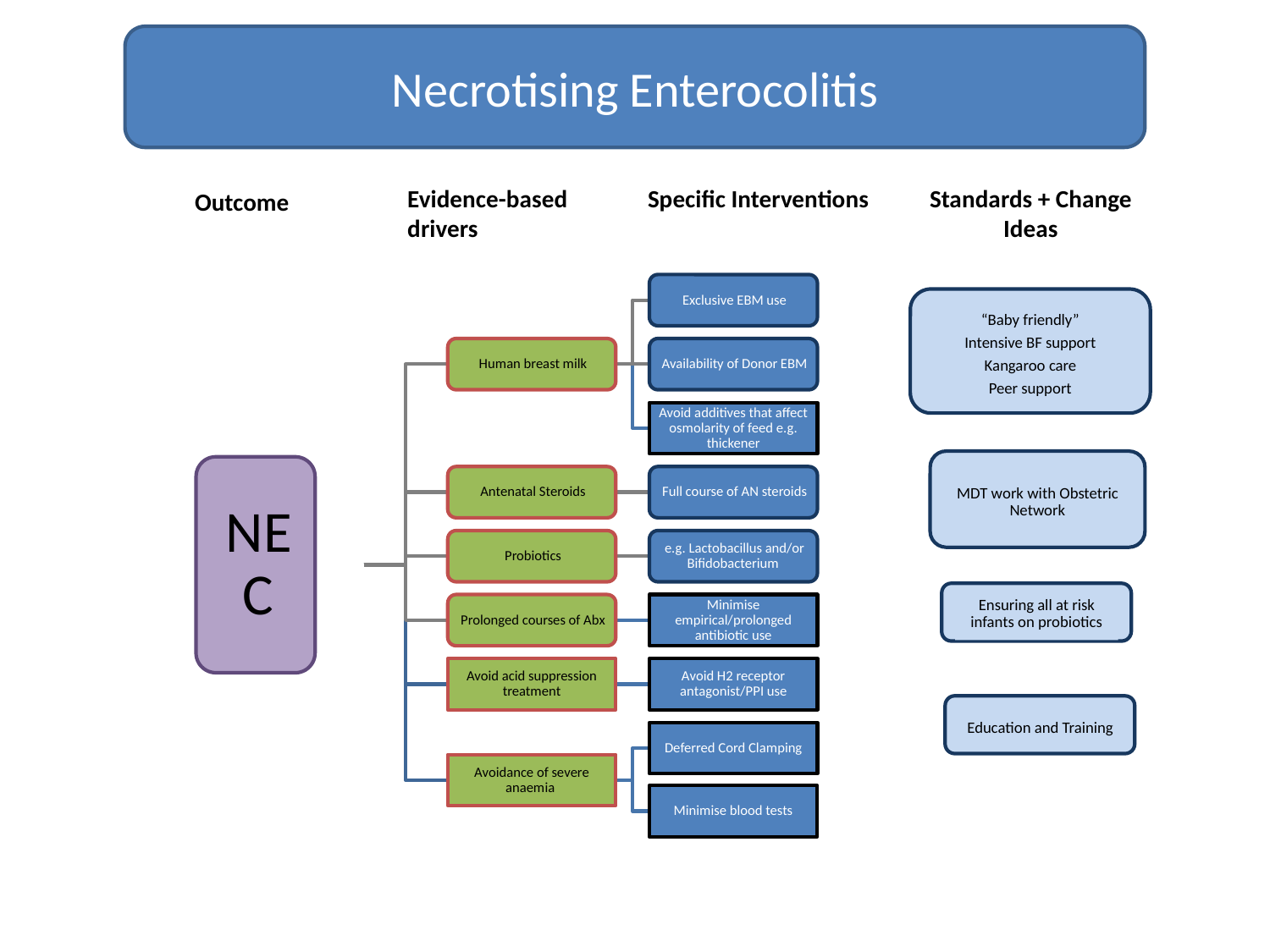

Necrotising Enterocolitis
Evidence-based drivers
Specific Interventions
Standards + Change Ideas
Outcome

NEC
Human breast milk
Exclusive EBM use
Availability of Donor EBM
Avoid additives that affect osmolarity of feed e.g. thickener
Antenatal Steroids
Full course of AN steroids
Probiotics
e.g. Lactobacillus and/or Bifidobacterium
Prolonged courses of Abx
Minimise empirical/prolonged antibiotic use
Avoid acid suppression treatment
Avoid H2 receptor antagonist/PPI use
Avoidance of severe anaemia
Deferred Cord Clamping
Minimise blood tests

“Baby friendly”
Intensive BF support
Kangaroo care
Peer support

MDT work with Obstetric Network

Ensuring all at risk infants on probiotics

Education and Training